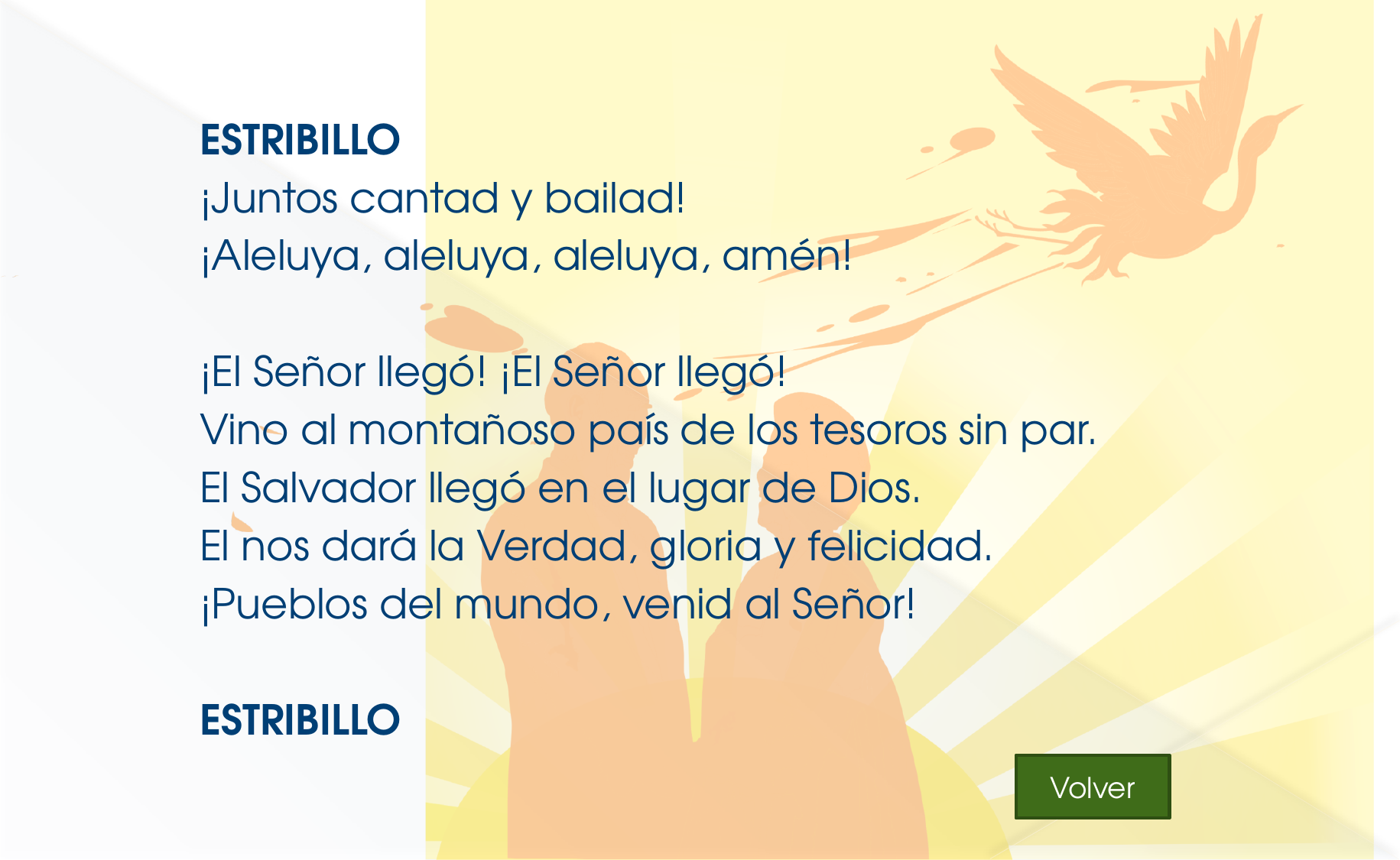

#
ESTRIBILLO
¡Juntos cantad y bailad!
¡Aleluya, aleluya, aleluya, amén!

¡El Señor llegó! ¡El Señor llegó!
Vino al montañoso país de los tesoros sin par.
El Salvador llegó en el lugar de Dios.
El nos dará la Verdad, gloria y felicidad.
¡Pueblos del mundo, venid al Señor!

ESTRIBILLO

Volver